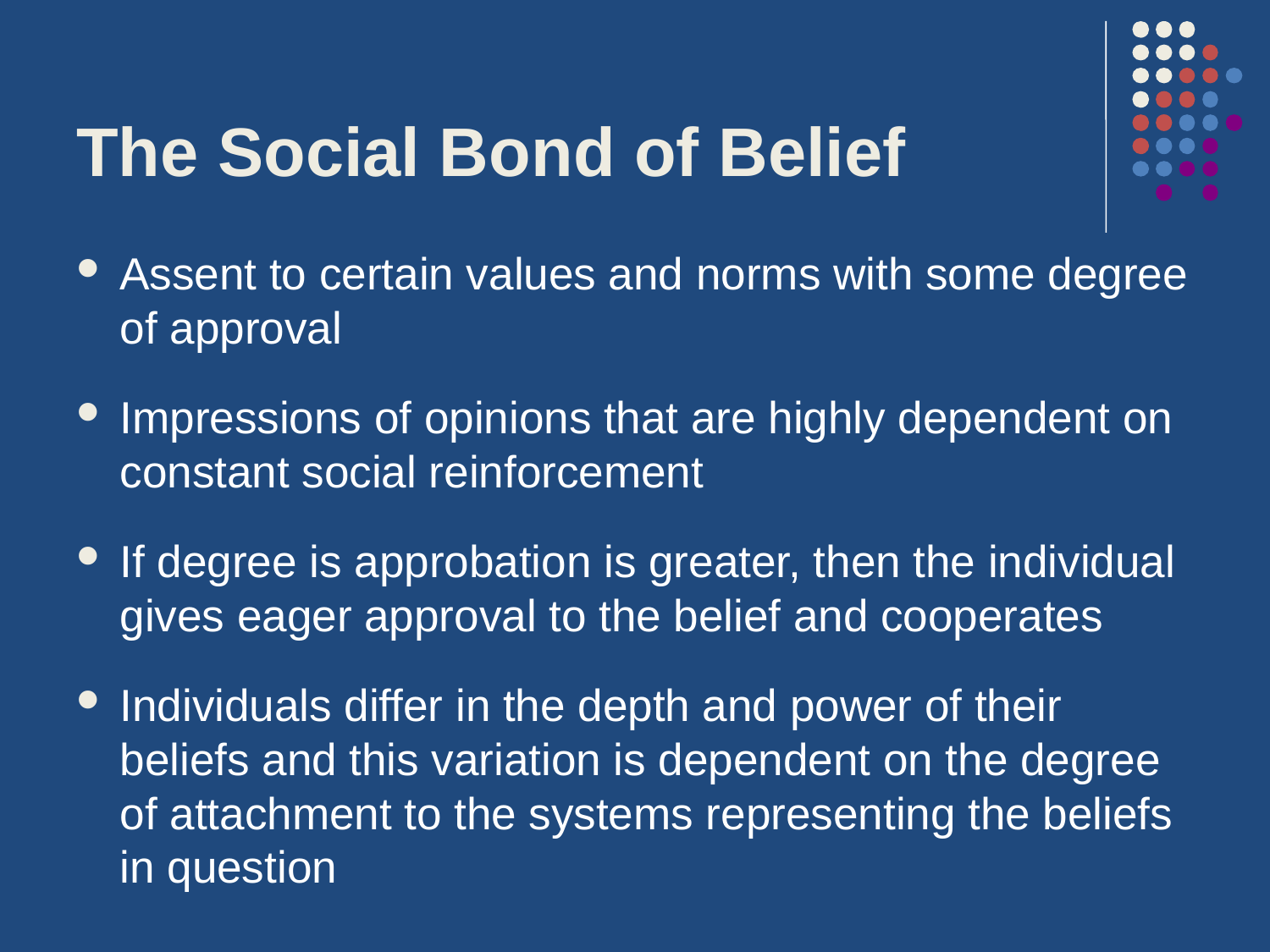

# The Social Bond of Belief
Assent to certain values and norms with some degree of approval

Impressions of opinions that are highly dependent on constant social reinforcement

If degree is approbation is greater, then the individual gives eager approval to the belief and cooperates

Individuals differ in the depth and power of their beliefs and this variation is dependent on the degree of attachment to the systems representing the beliefs in question